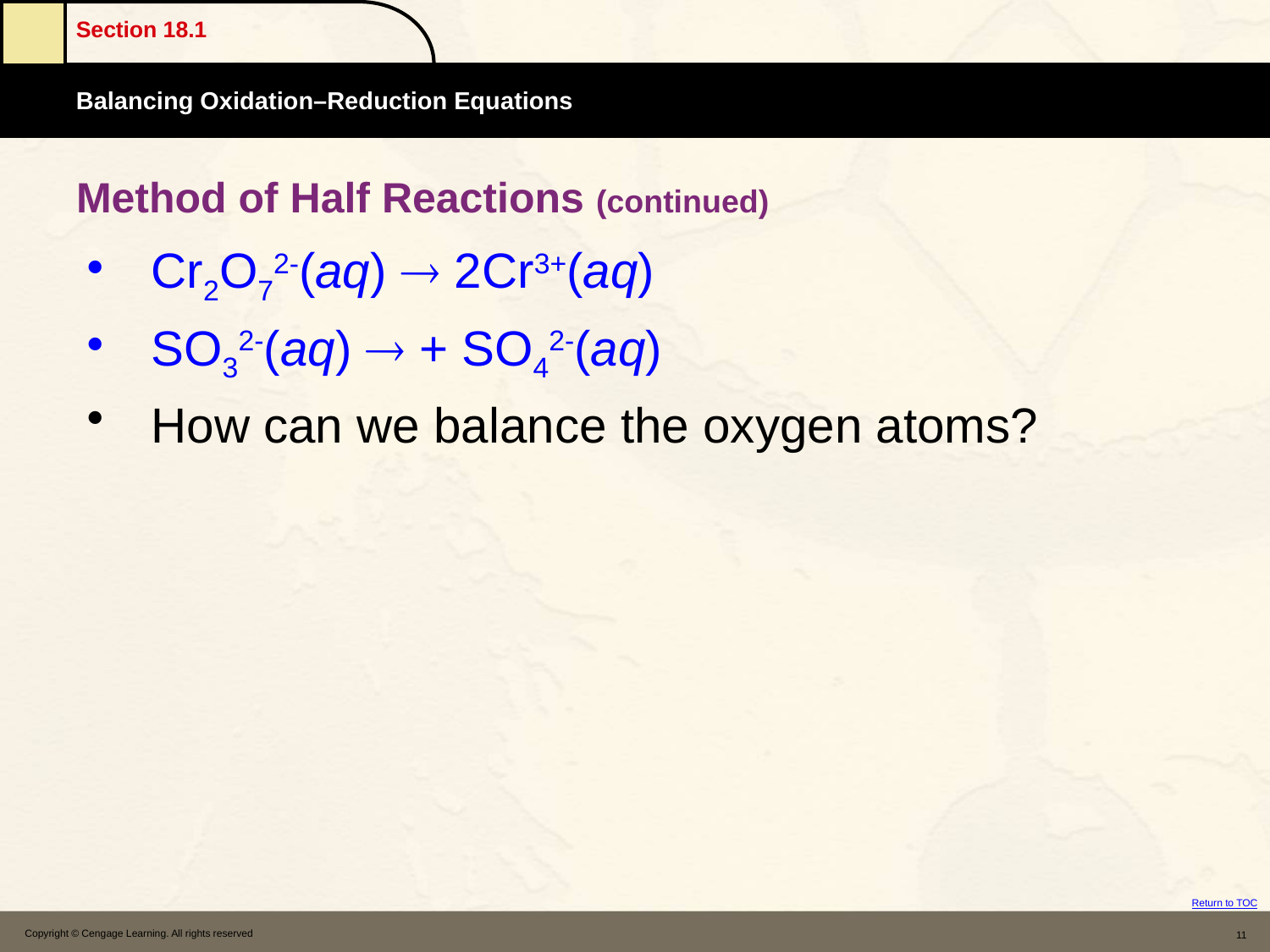

# Method of Half Reactions (continued)
Cr2O72-(aq) → 2Cr3+(aq)
SO32-(aq) → + SO42-(aq)
How can we balance the oxygen atoms?
Copyright © Cengage Learning. All rights reserved
11